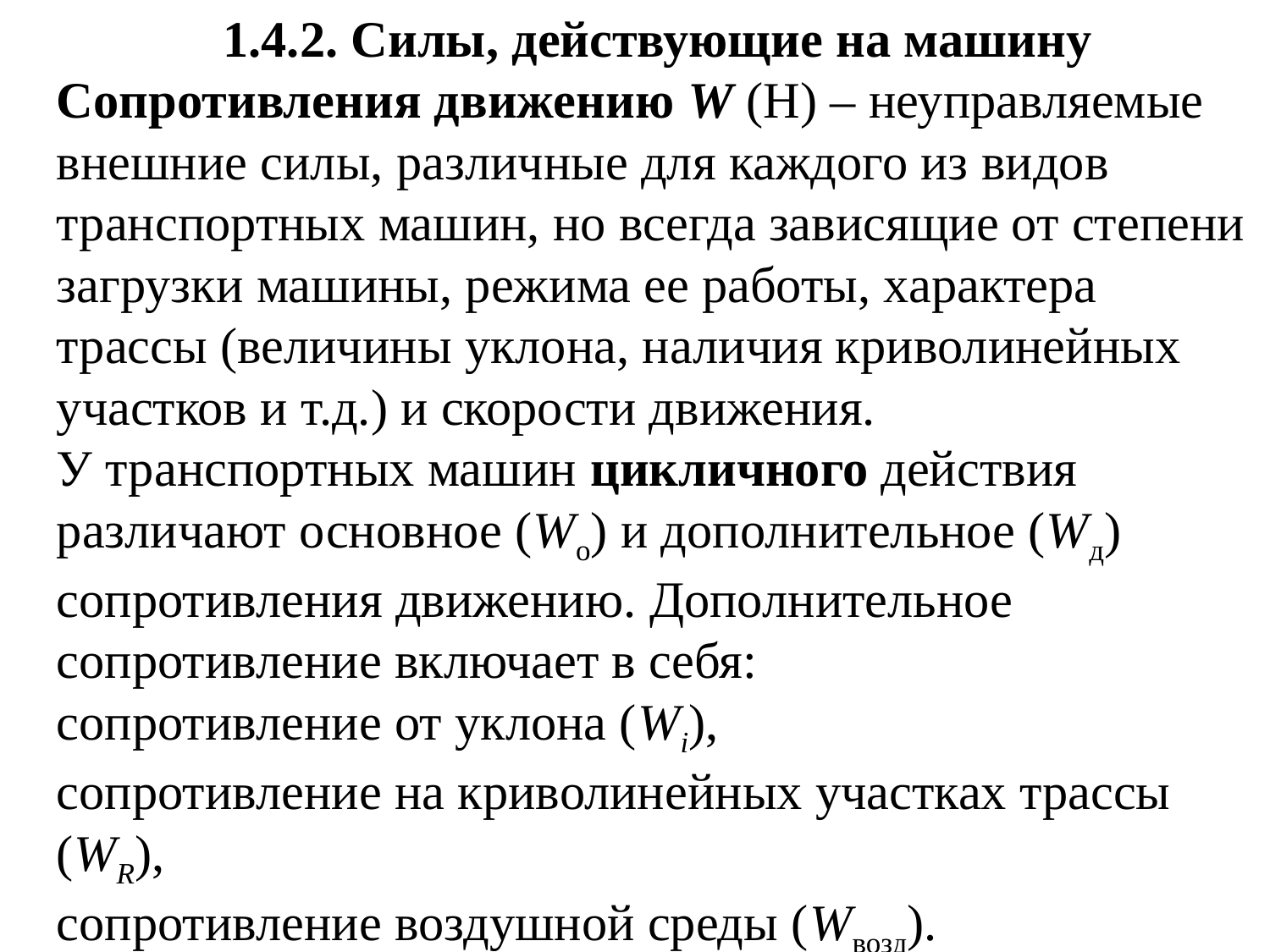

1.4.2. Силы, действующие на машину
Сопротивления движению W (Н) – неуправляемые внешние силы, различные для каждого из видов транспортных машин, но всегда зависящие от степени загрузки машины, режима ее работы, характера трассы (величины уклона, наличия криволинейных участков и т.д.) и скорости движения.
У транспортных машин цикличного действия различают основное (Wo) и дополнительное (Wд) сопротивления движению. Дополнительное сопротивление включает в себя:
сопротивление от уклона (Wi),
сопротивление на криволинейных участках трассы (WR),
сопротивление воздушной среды (Wвозд).